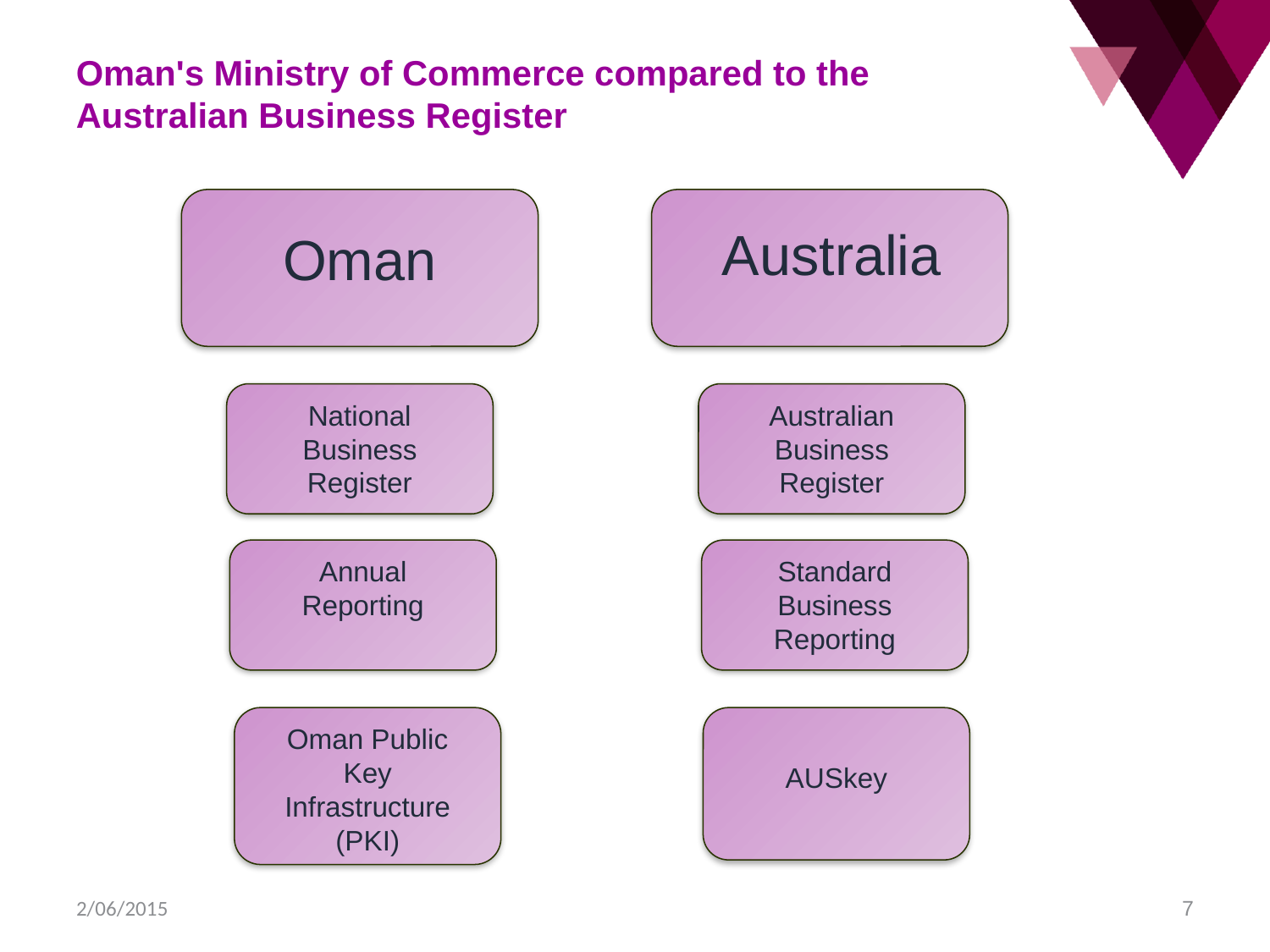

Oman's Ministry of Commerce compared to the
Australian Business Register

Australia
Oman

National Business Register
Australian
Business Register

Annual Reporting
Standard Business Reporting

Oman Public Key Infrastructure (PKI)
AUSkey
2/06/2015
7